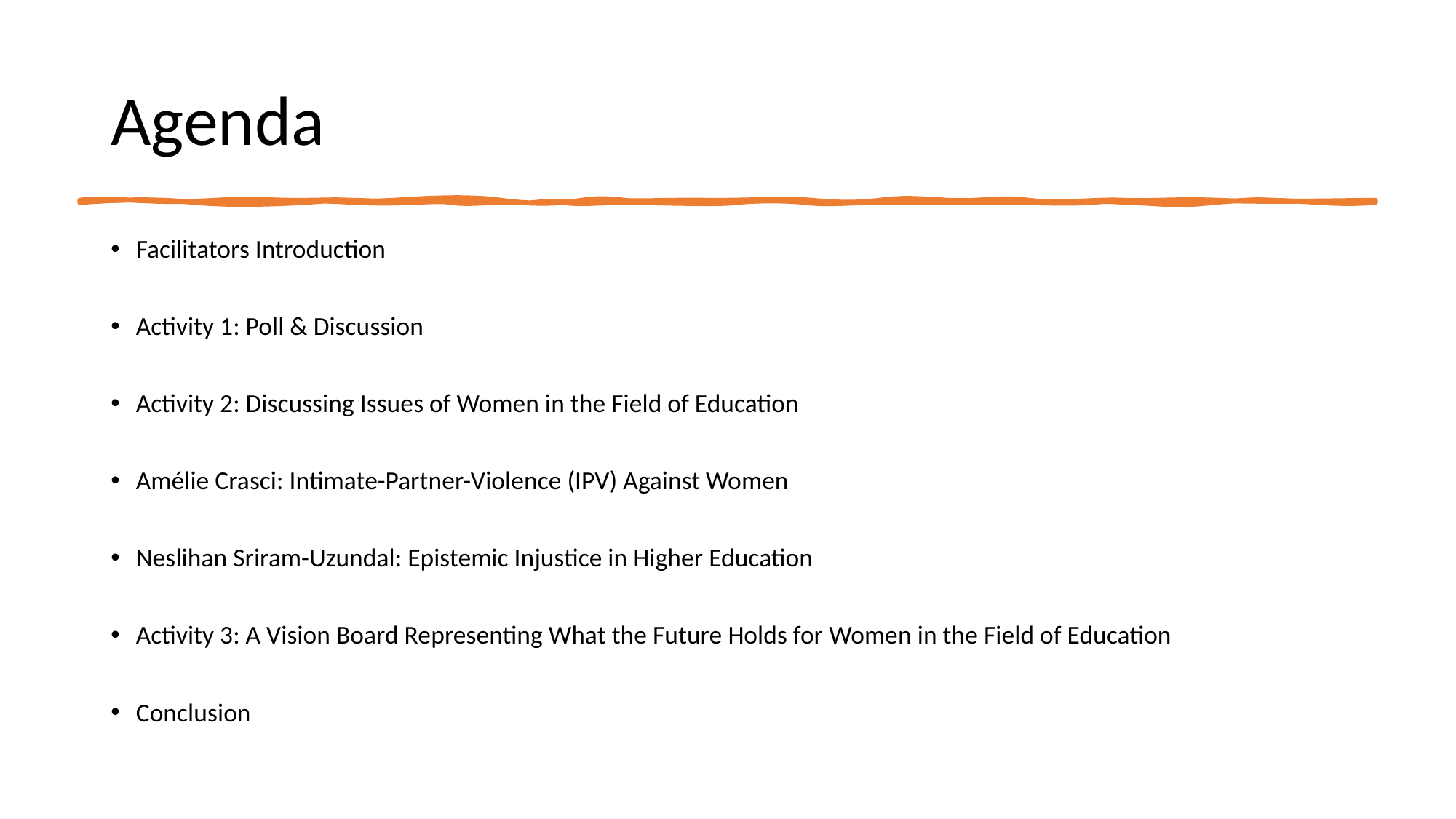

# Agenda

Facilitators Introduction

Activity 1: Poll & Discussion

Activity 2: Discussing Issues of Women in the Field of Education

Amélie Crasci: Intimate-Partner-Violence (IPV) Against Women

Neslihan Sriram-Uzundal: Epistemic Injustice in Higher Education

Activity 3: A Vision Board Representing What the Future Holds for Women in the Field of Education

Conclusion